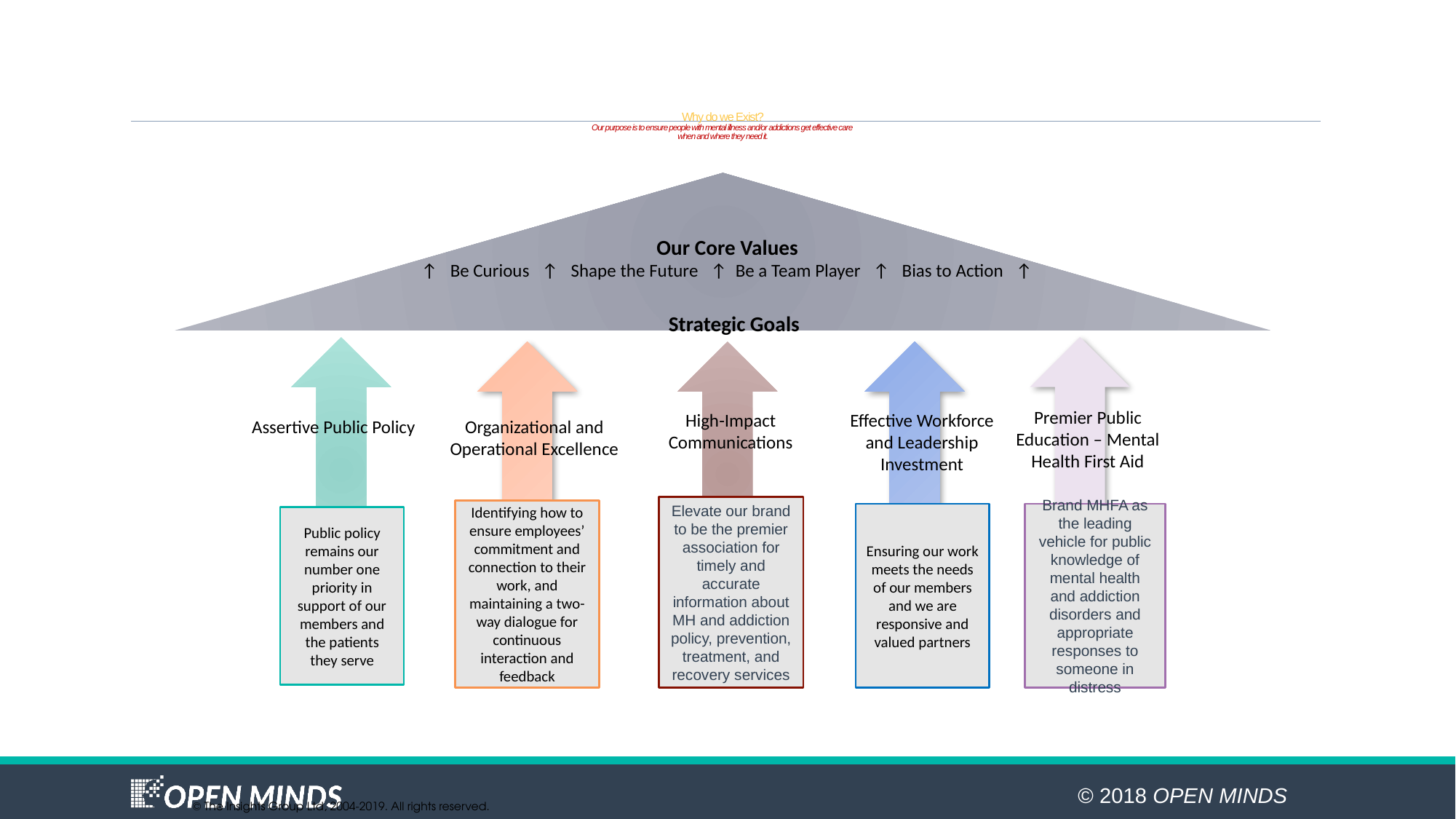

# Why do we Exist? Our purpose is to ensure people with mental illness and/or addictions get effective care when and where they need it.

Strategic Goals

Effective Workforce and Leadership Investment
High-Impact Communications
Organizational and Operational Excellence
Assertive Public Policy
Elevate our brand to be the premier association for timely and accurate information about MH and addiction policy, prevention, treatment, and recovery services
Identifying how to ensure employees’ commitment and connection to their work, and maintaining a two-way dialogue for continuous interaction and feedback
Ensuring our work meets the needs of our members and we are responsive and valued partners
Public policy remains our number one priority in support of our members and the patients they serve

Our Core Values
↑   Be Curious   ↑   Shape the Future   ↑  Be a Team Player   ↑   Bias to Action   ↑

Premier Public Education – Mental Health First Aid
Brand MHFA as the leading vehicle for public knowledge of mental health and addiction disorders and appropriate responses to someone in distress

© The Insights Group Ltd, 2004-2019. All rights reserved.